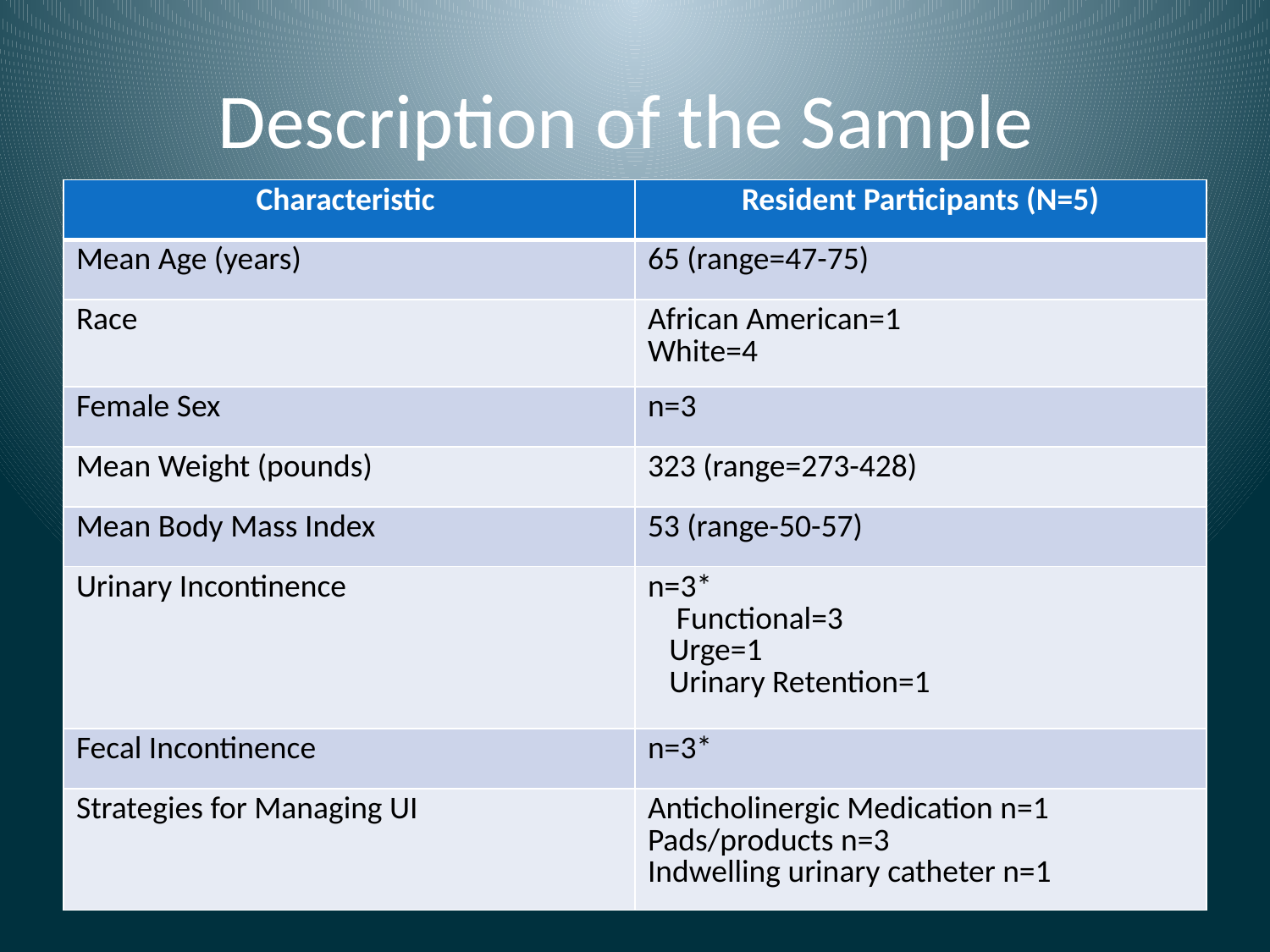

# Description of the Sample
| Characteristic | Resident Participants (N=5) |
| --- | --- |
| Mean Age (years) | 65 (range=47-75) |
| Race | African American=1 White=4 |
| Female Sex | n=3 |
| Mean Weight (pounds) | 323 (range=273-428) |
| Mean Body Mass Index | 53 (range-50-57) |
| Urinary Incontinence | n=3\* Functional=3 Urge=1 Urinary Retention=1 |
| Fecal Incontinence | n=3\* |
| Strategies for Managing UI | Anticholinergic Medication n=1 Pads/products n=3 Indwelling urinary catheter n=1 |